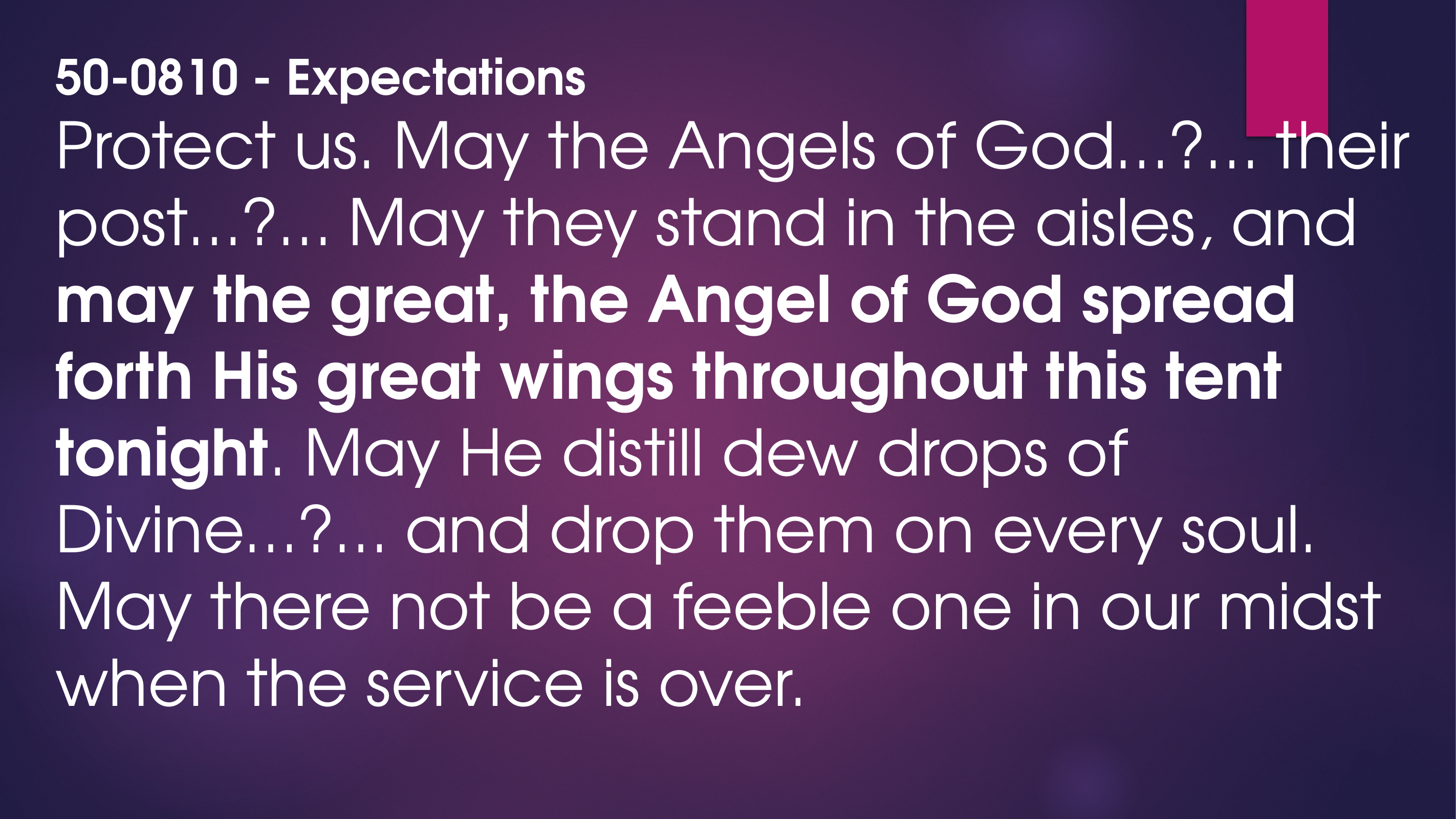

50-0810 - Expectations
Protect us. May the Angels of God…?… their post…?… May they stand in the aisles, and may the great, the Angel of God spread forth His great wings throughout this tent tonight. May He distill dew drops of Divine…?… and drop them on every soul. May there not be a feeble one in our midst when the service is over.